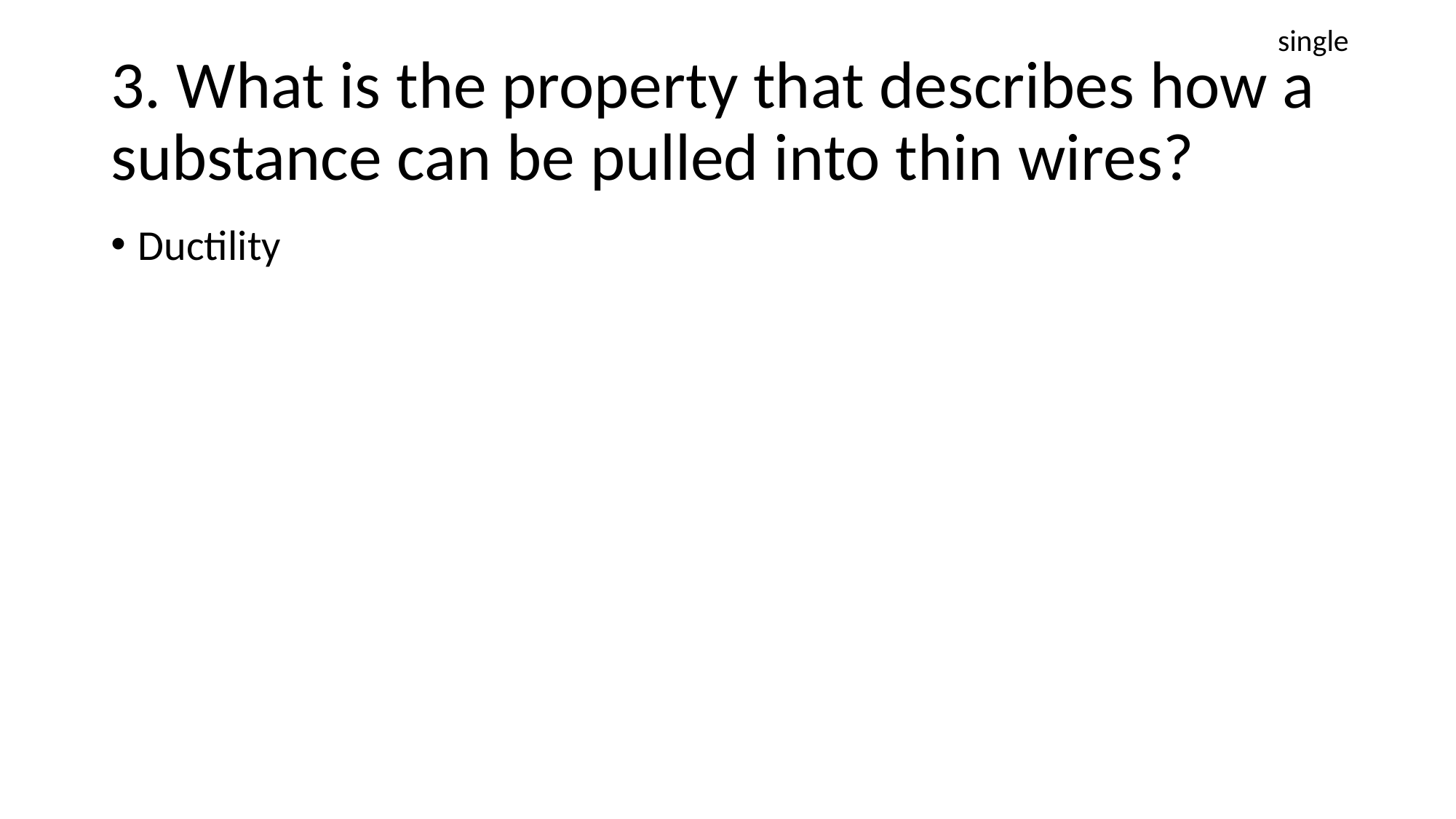

single
# 3. What is the property that describes how a substance can be pulled into thin wires?
Ductility